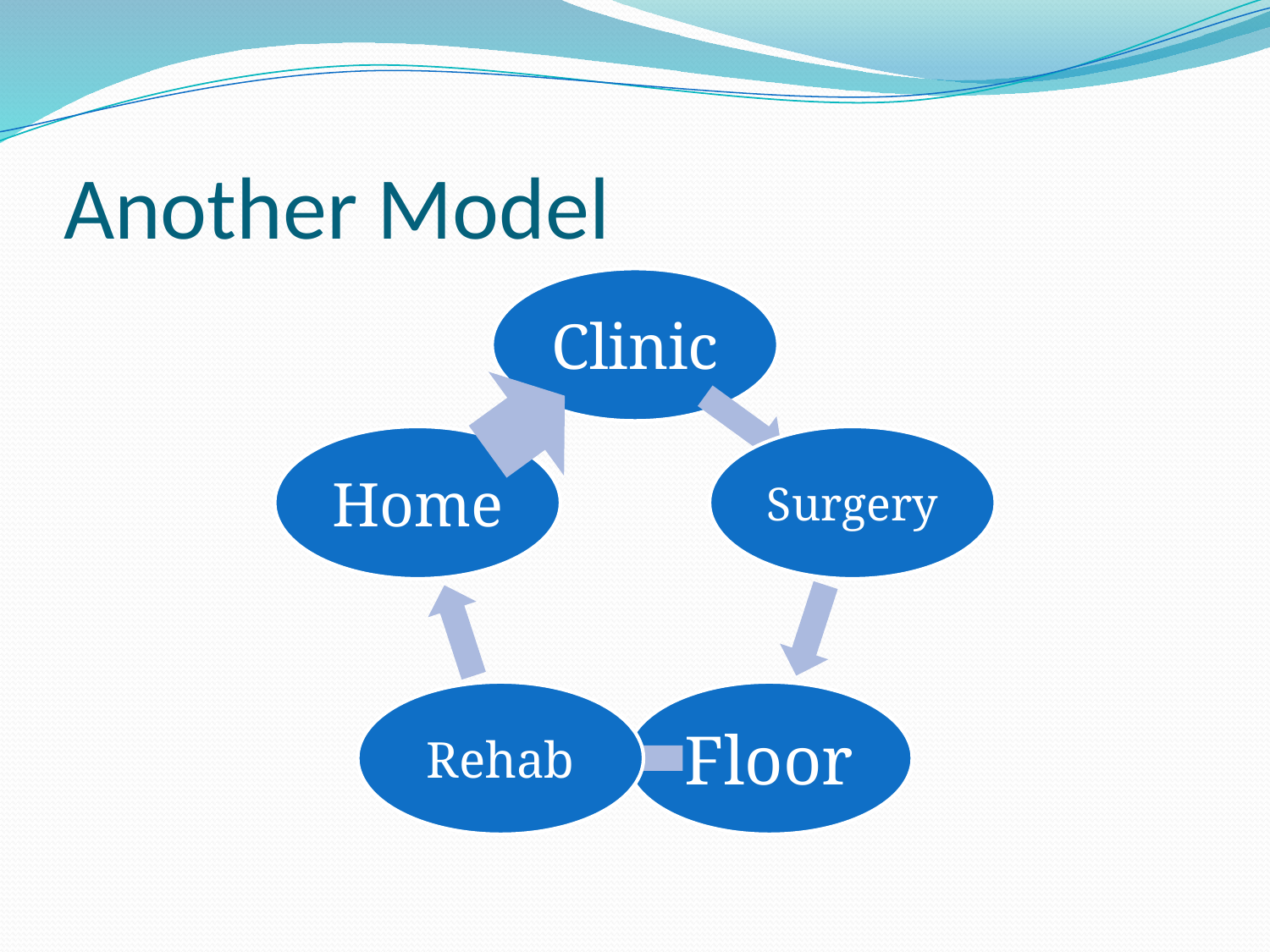

# Another Model
Clinic
Surgery
Floor
Rehab
Home